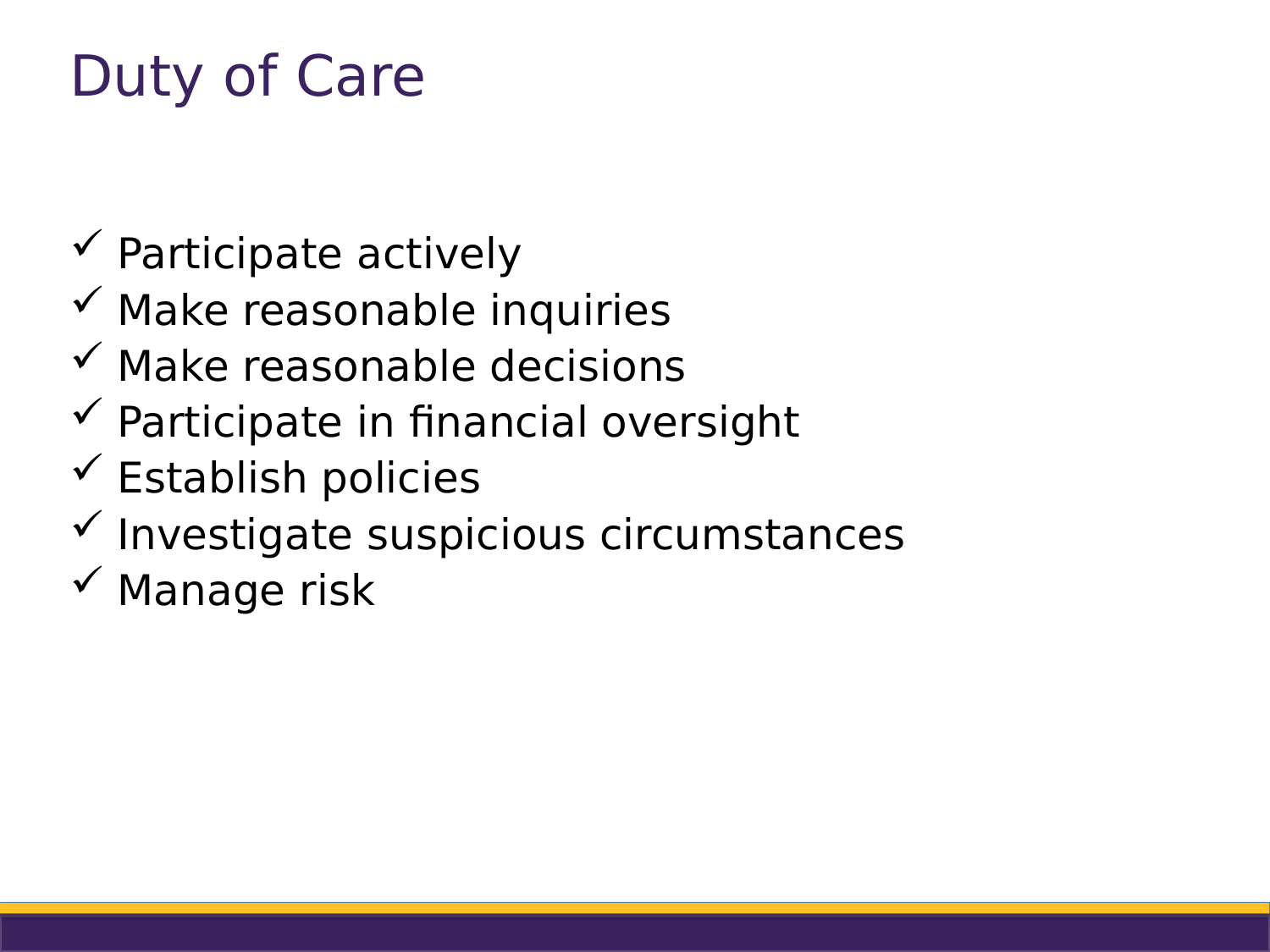

# Duty of Care
Participate actively
Make reasonable inquiries
Make reasonable decisions
Participate in financial oversight
Establish policies
Investigate suspicious circumstances
Manage risk